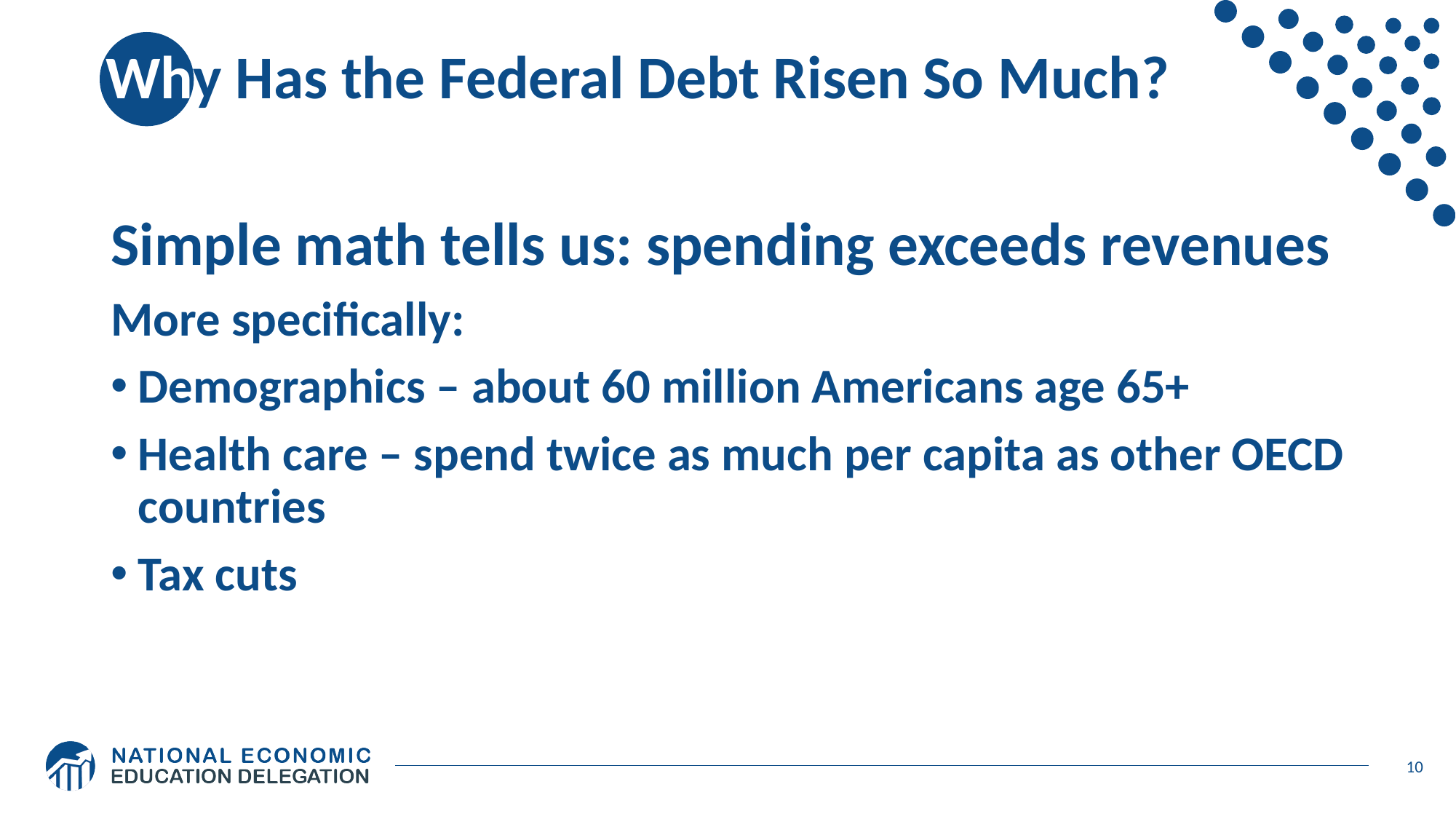

# Why Has the Federal Debt Risen So Much?
Simple math tells us: spending exceeds revenues
More specifically:
Demographics – about 60 million Americans age 65+
Health care – spend twice as much per capita as other OECD countries
Tax cuts
10